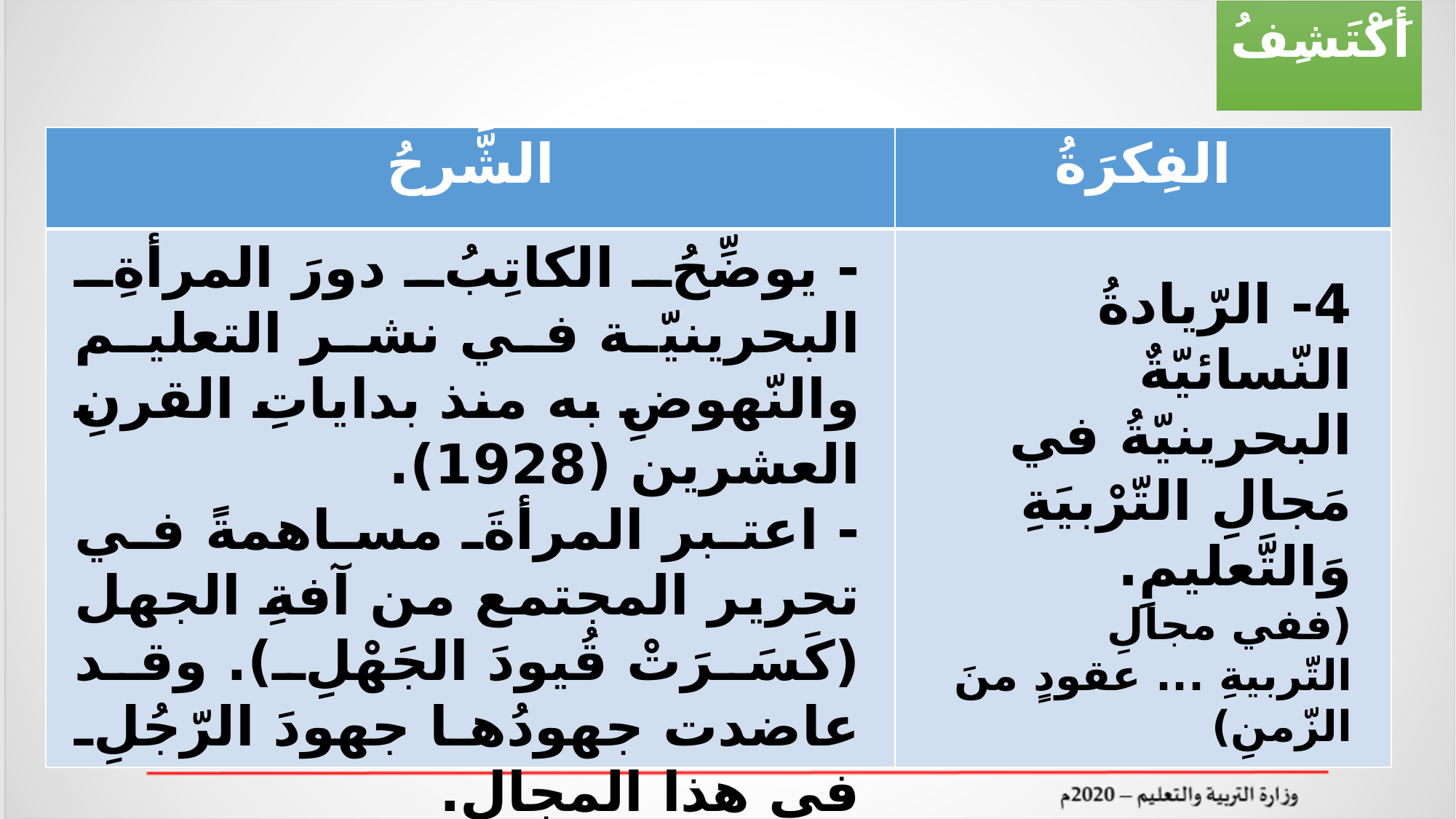

أَكْتَشِفُ

| الشَّرحُ | الفِكرَةُ |
| --- | --- |
|  |  |
- يوضِّحُ الكاتِبُ دورَ المرأةِ البحرينيّة في نشر التعليم والنّهوضِ به منذ بداياتِ القرنِ العشرين (1928).
- اعتبر المرأةَ مساهمةً في تحرير المجتمع من آفةِ الجهل (كَسَرَتْ قُيودَ الجَهْلِ). وقد عاضدت جهودُها جهودَ الرّجُلِ في هذا المجال.
- عدّدَ أسماءَ نساءٍ رائداتٍ في مجال التّربية والتّعليم، مثلَ لطيفة يوسف الزيّاني، والأختَيْن سكينة وموزة القحطاني.
4- الرّيادةُ النّسائيّةٌ البحرينيّةُ في مَجالِ التّرْبيَةِ وَالتَّعليمِ.
(ففي مجالِ التّربيةِ ... عقودٍ منَ الزّمنِ)